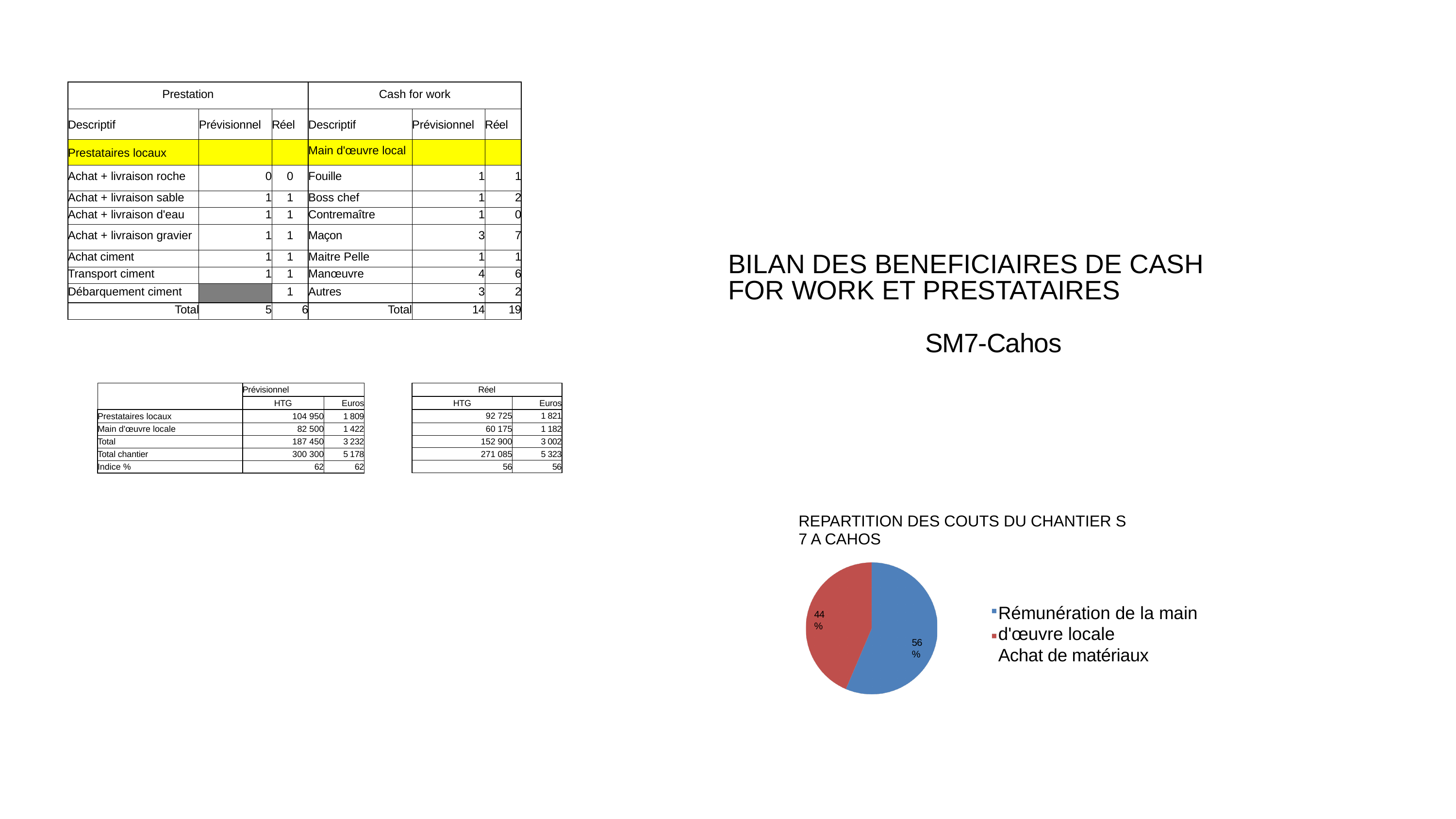

| Prestation | Prestation | Prestation | Cash for work | Cash for work | Cash for work |
| --- | --- | --- | --- | --- | --- |
| Descriptif | Prévisionnel | Réel | Descriptif | Prévisionnel | Réel |
| Prestataires locaux |  |  | Main d'œuvre local |  |  |
| Achat + livraison roche | 0 | 0 | Fouille | 1 | 1 |
| Achat + livraison sable | 1 | 1 | Boss chef | 1 | 2 |
| Achat + livraison d'eau | 1 | 1 | Contremaître | 1 | 0 |
| Achat + livraison gravier | 1 | 1 | Maçon | 3 | 7 |
| Achat ciment | 1 | 1 | Maitre Pelle | 1 | 1 |
| Transport ciment | 1 | 1 | Manœuvre | 4 | 6 |
| Débarquement ciment |  | 1 | Autres | 3 | 2 |
| Total | 5 | 6 | Total | 14 | 19 |
BILAN DES BENEFICIAIRES DE CASH FOR WORK ET PRESTATAIRES

SM7-Cahos
|  | Prévisionnel | Prévisionnel |
| --- | --- | --- |
|  | HTG | Euros |
| Prestataires locaux | 104 950 | 1 809 |
| Main d'œuvre locale | 82 500 | 1 422 |
| Total | 187 450 | 3 232 |
| Total chantier | 300 300 | 5 178 |
| Indice % | 62 | 62 |
| Réel | Réel |
| --- | --- |
| HTG | Euros |
| 92 725 | 1 821 |
| 60 175 | 1 182 |
| 152 900 | 3 002 |
| 271 085 | 5 323 |
| 56 | 56 |
REPARTITION DES COUTS DU CHANTIER S 7 A CAHOS

Rémunération de la main
d'œuvre locale
Achat de matériaux
44%

56%